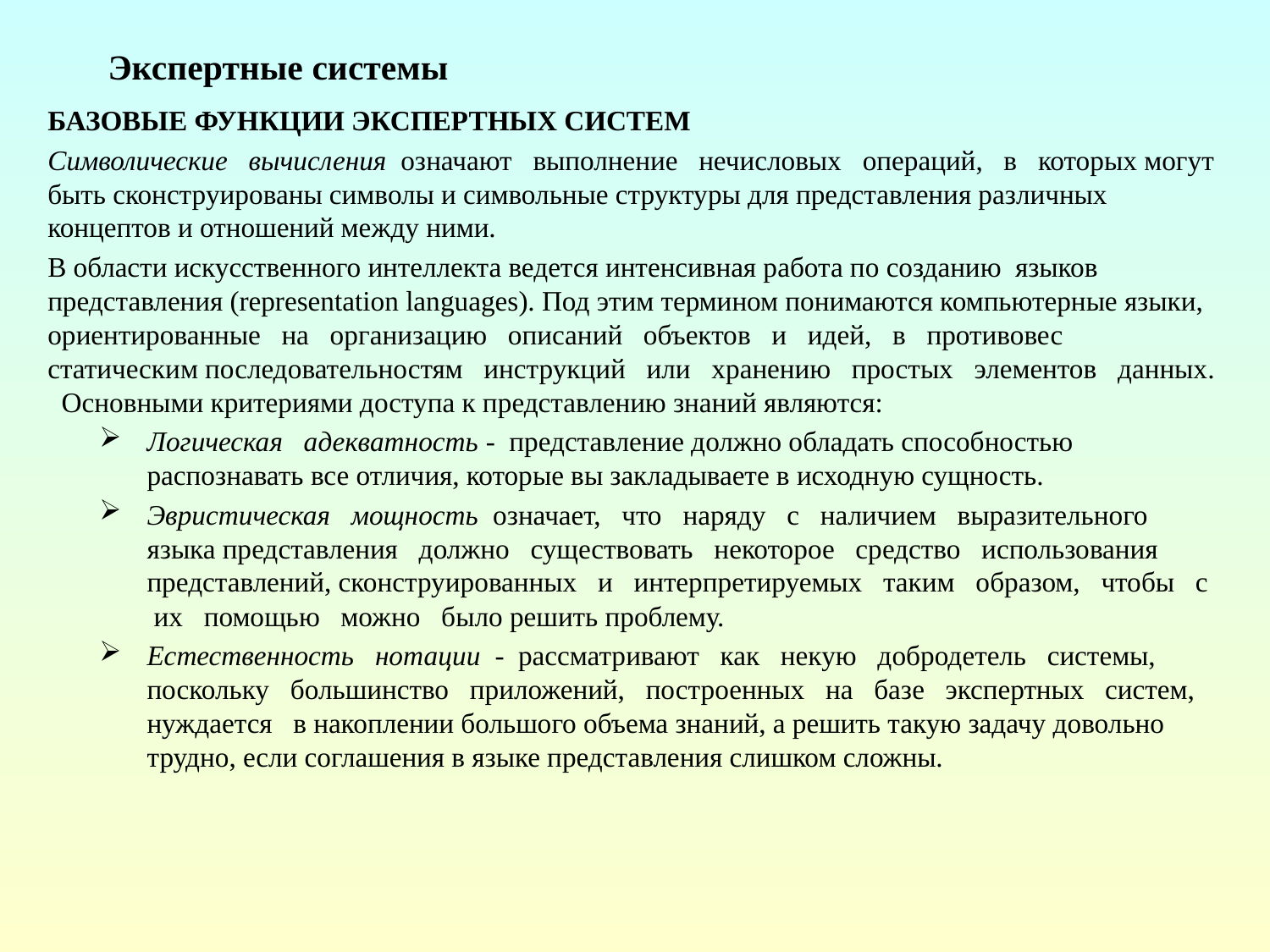

# Экспертные системы
БАЗОВЫЕ ФУНКЦИИ ЭКСПЕРТНЫХ СИСТЕМ
Символические   вычисления  означают   выполнение   нечисловых   операций,   в   которых могут быть сконструированы символы и символьные структуры для представления различных концептов и отношений между ними.
В области искусственного интеллекта ведется интенсивная работа по созданию  языков представления (representation languages). Под этим термином понимаются компьютерные языки, ориентированные   на   организацию   описаний   объектов   и   идей,   в   противовес   статическим последовательностям   инструкций   или   хранению   простых   элементов   данных.   Основными критериями доступа к представлению знаний являются:
Логическая   адекватность -  представление должно обладать способностью распознавать все отличия, которые вы закладываете в исходную сущность.
Эвристическая   мощность  означает,   что   наряду   с   наличием   выразительного   языка представления   должно   существовать   некоторое   средство   использования   представлений, сконструированных   и   интерпретируемых   таким   образом,   чтобы   с   их   помощью   можно   было решить проблему.
Естественность   нотации  -  рассматривают   как   некую   добродетель   системы, поскольку   большинство   приложений,   построенных   на   базе   экспертных   систем,   нуждается   в накоплении большого объема знаний, а решить такую задачу довольно трудно, если соглашения в языке представления слишком сложны.